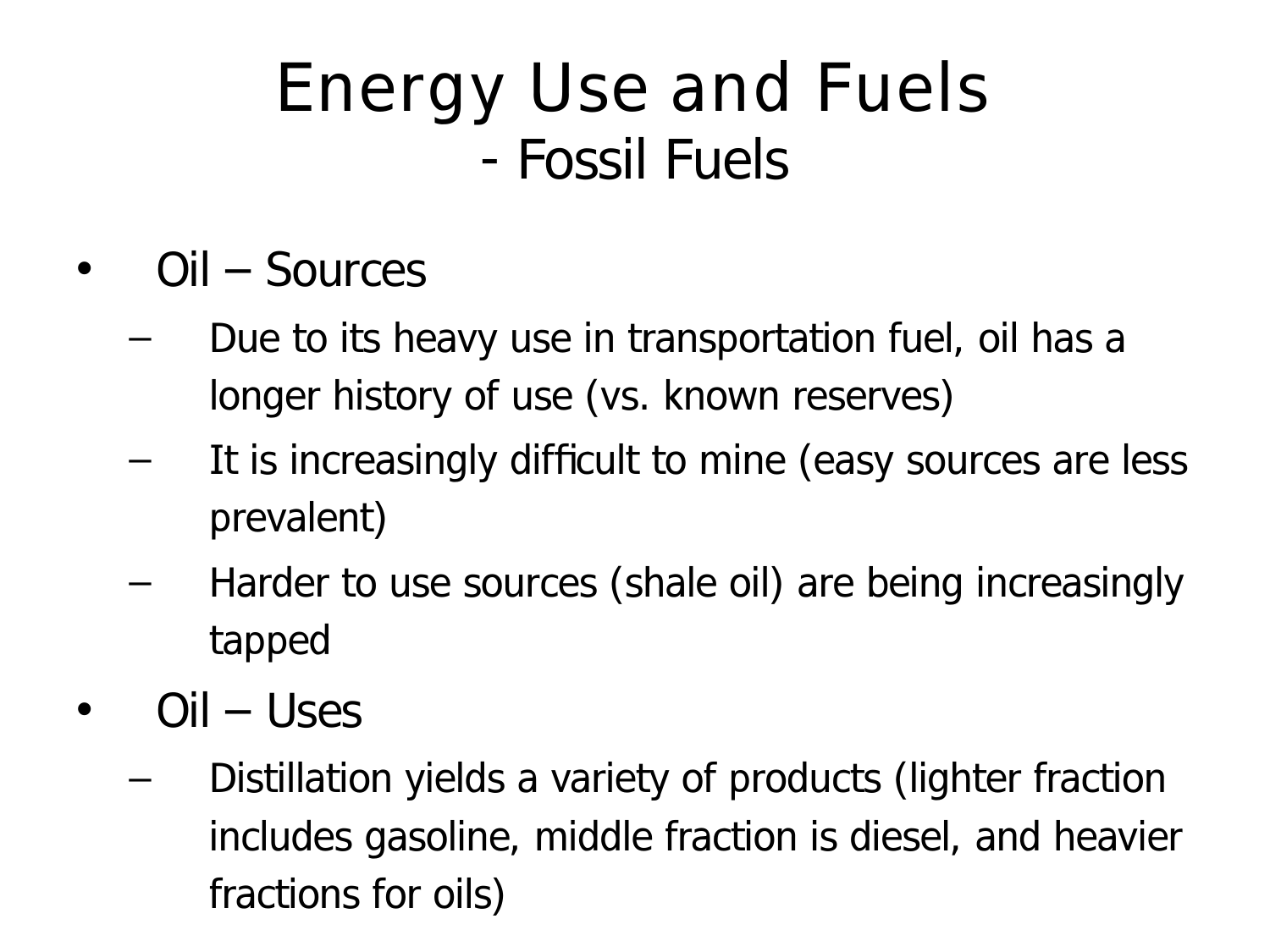

# Energy Use and Fuels - Fossil Fuels
Oil – Sources
Due to its heavy use in transportation fuel, oil has a longer history of use (vs. known reserves)
It is increasingly difficult to mine (easy sources are less prevalent)
Harder to use sources (shale oil) are being increasingly tapped
Oil – Uses
Distillation yields a variety of products (lighter fraction includes gasoline, middle fraction is diesel, and heavier fractions for oils)